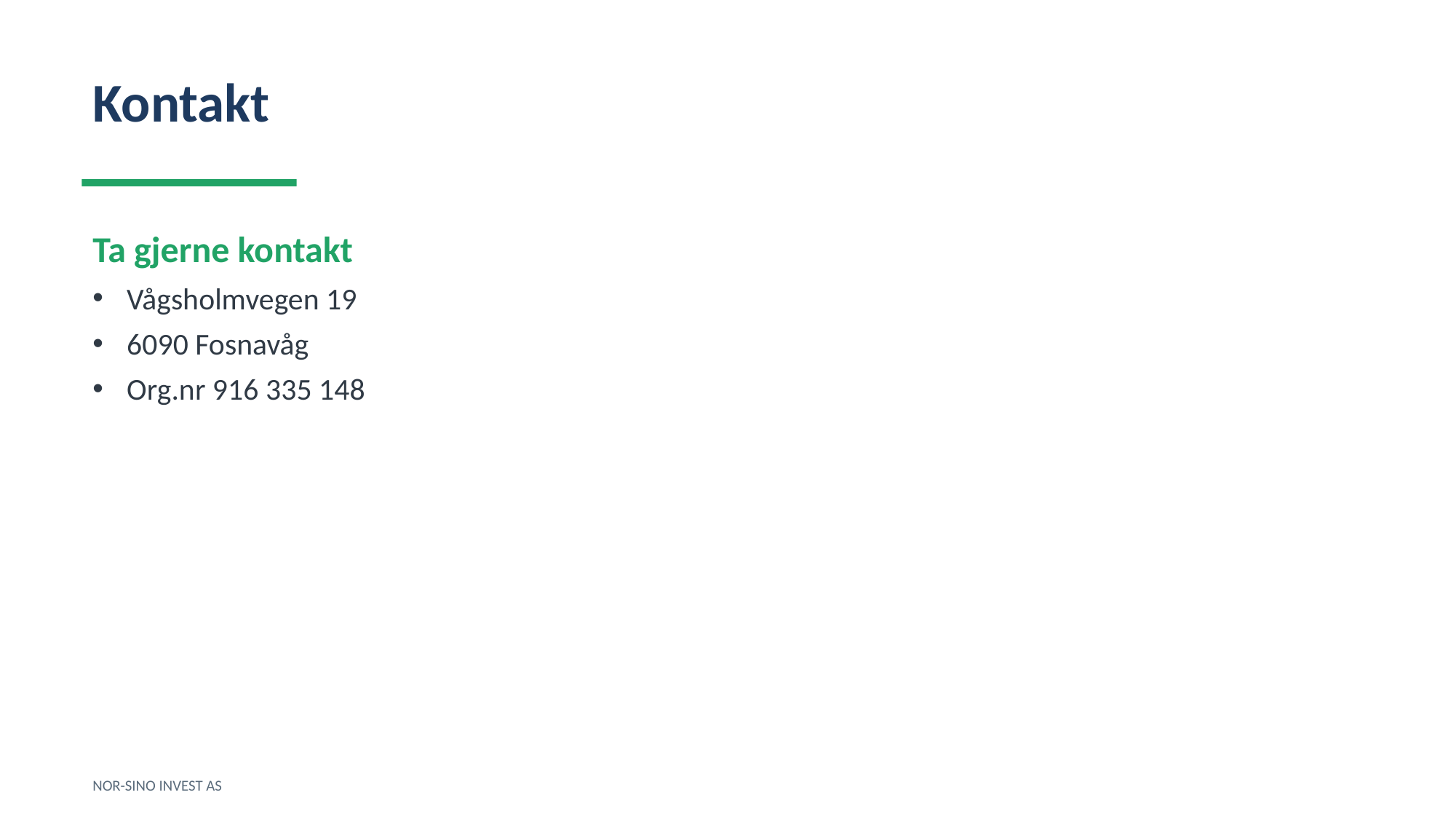

Kontakt

Ta gjerne kontakt
Vågsholmvegen 19
6090 Fosnavåg
Org.nr 916 335 148
NOR-SINO INVEST AS